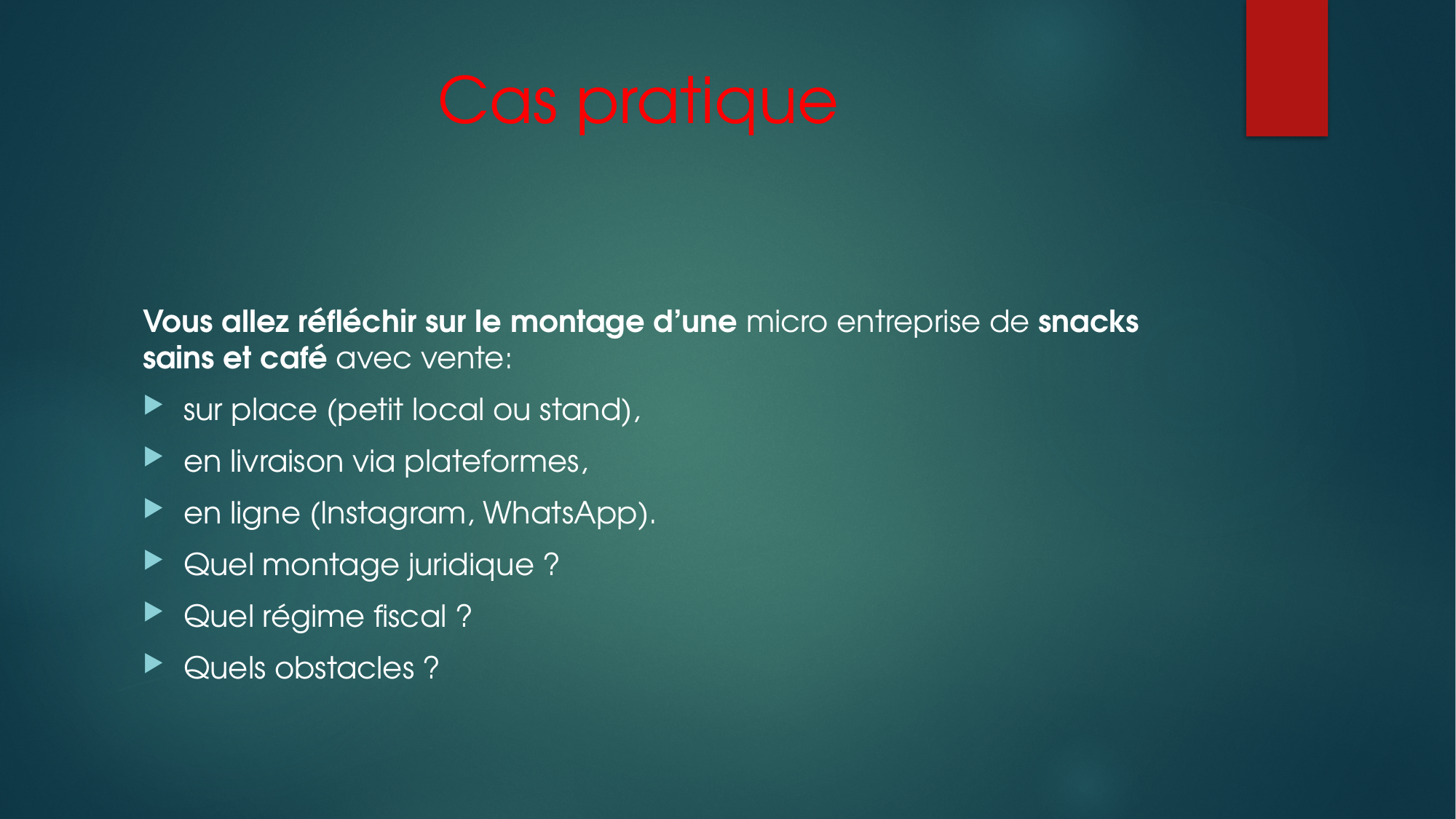

# Cas pratique

Vous allez réfléchir sur le montage d’une micro entreprise de snacks sains et café avec vente:
sur place (petit local ou stand),
en livraison via plateformes,
en ligne (Instagram, WhatsApp).
Quel montage juridique ?
Quel régime fiscal ?
Quels obstacles ?